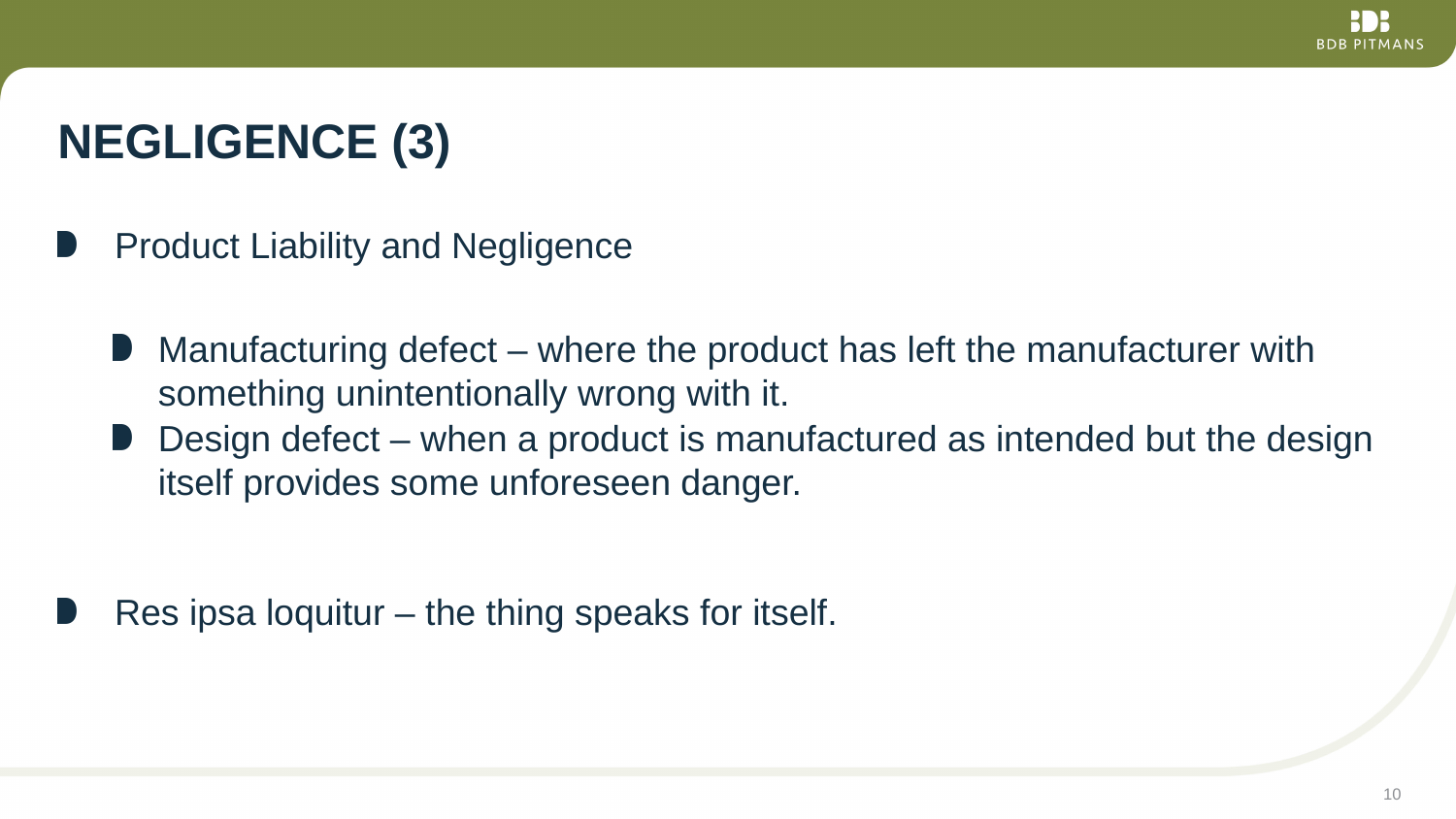

# NEGLIGENCE (3)
Product Liability and Negligence

Manufacturing defect – where the product has left the manufacturer with something unintentionally wrong with it.
Design defect – when a product is manufactured as intended but the design itself provides some unforeseen danger.

Res ipsa loquitur – the thing speaks for itself.

10